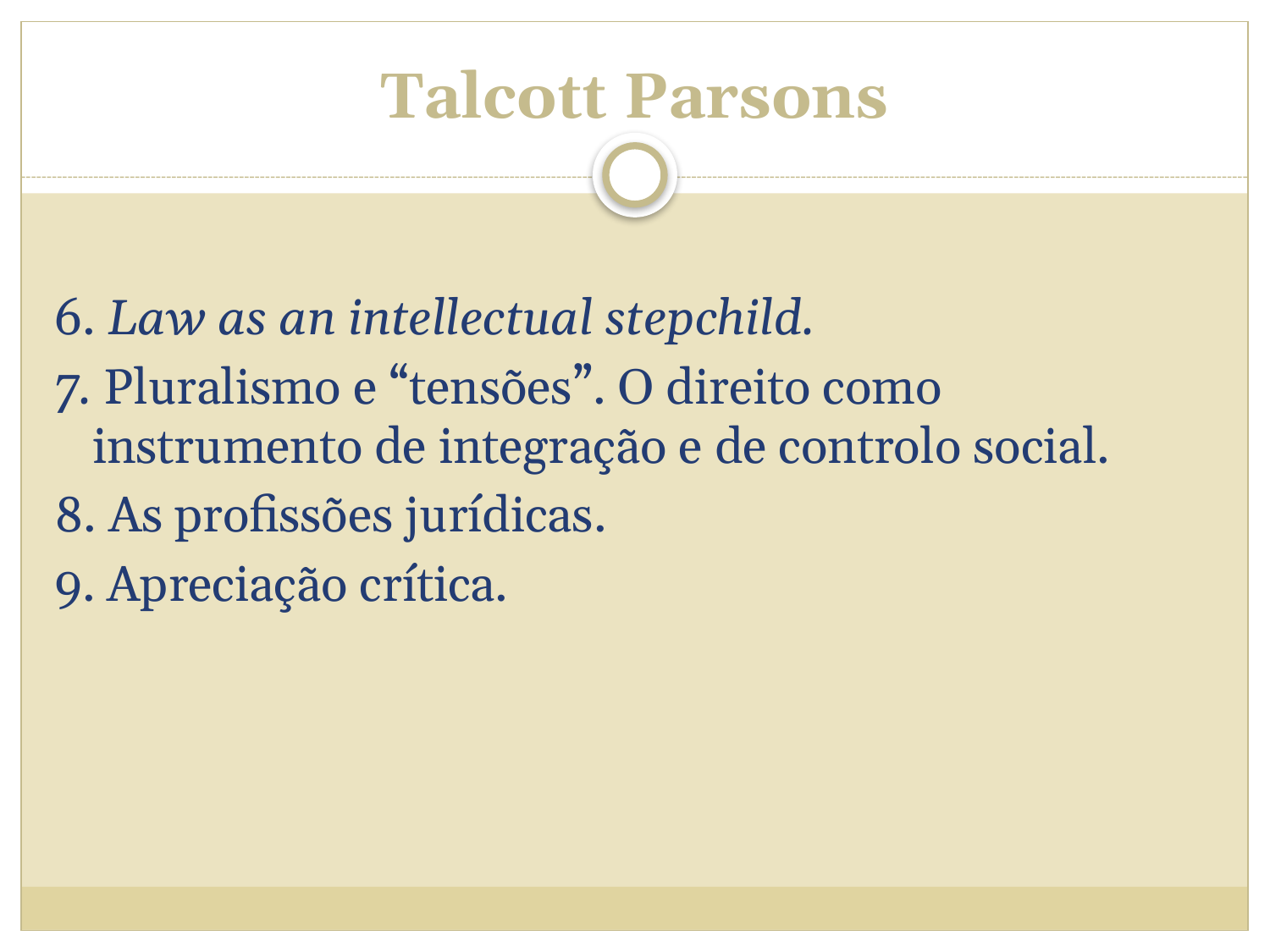

# Talcott Parsons

6. Law as an intellectual stepchild.
7. Pluralismo e “tensões”. O direito como instrumento de integração e de controlo social.
8. As profissões jurídicas.
9. Apreciação crítica.